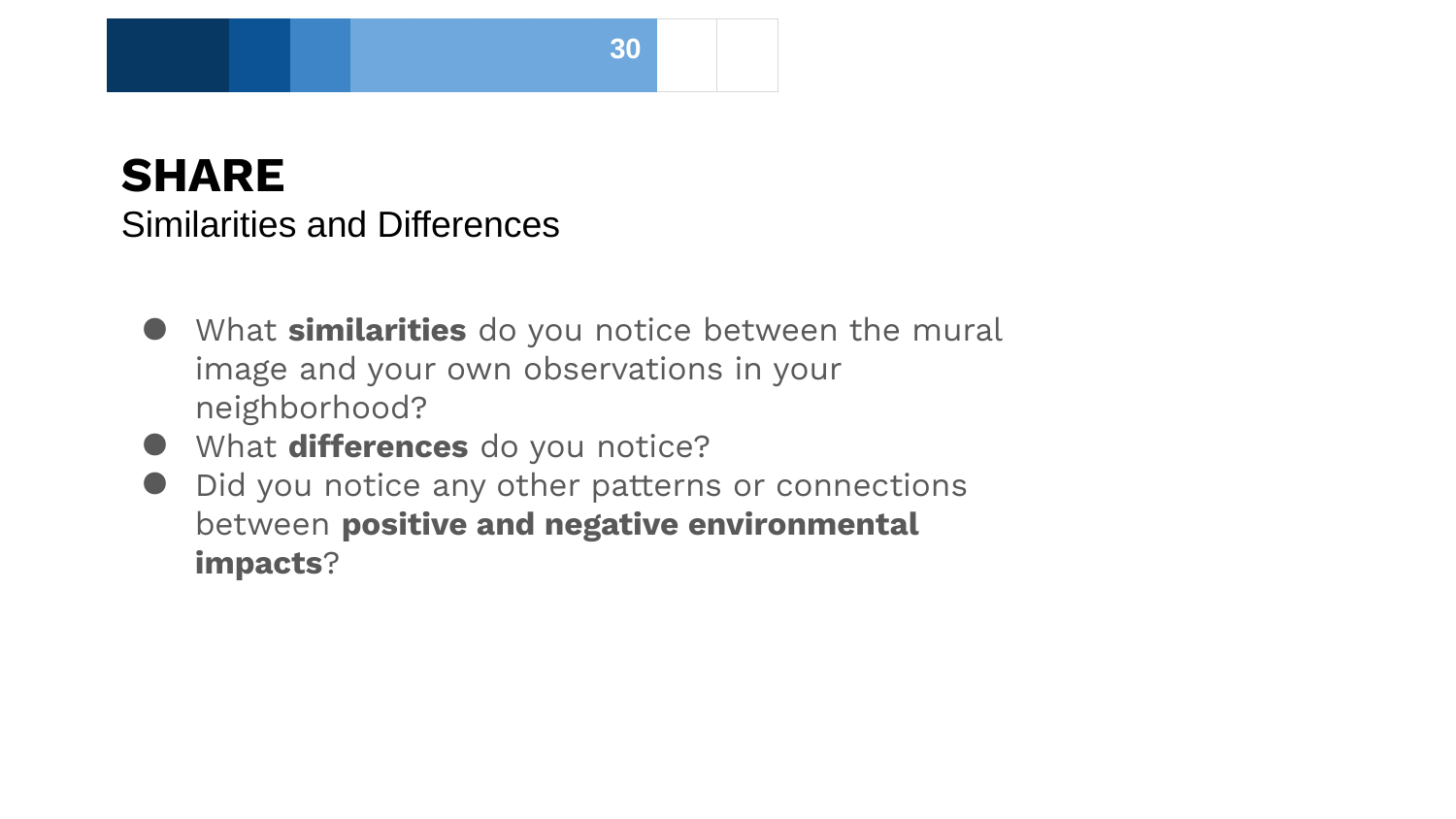

|  |  |  |  |  |  |  |  | 30 |  |  |
| --- | --- | --- | --- | --- | --- | --- | --- | --- | --- | --- |
SHARE
Similarities and Differences
What similarities do you notice between the mural image and your own observations in your neighborhood?
What differences do you notice?
Did you notice any other patterns or connections between positive and negative environmental impacts?